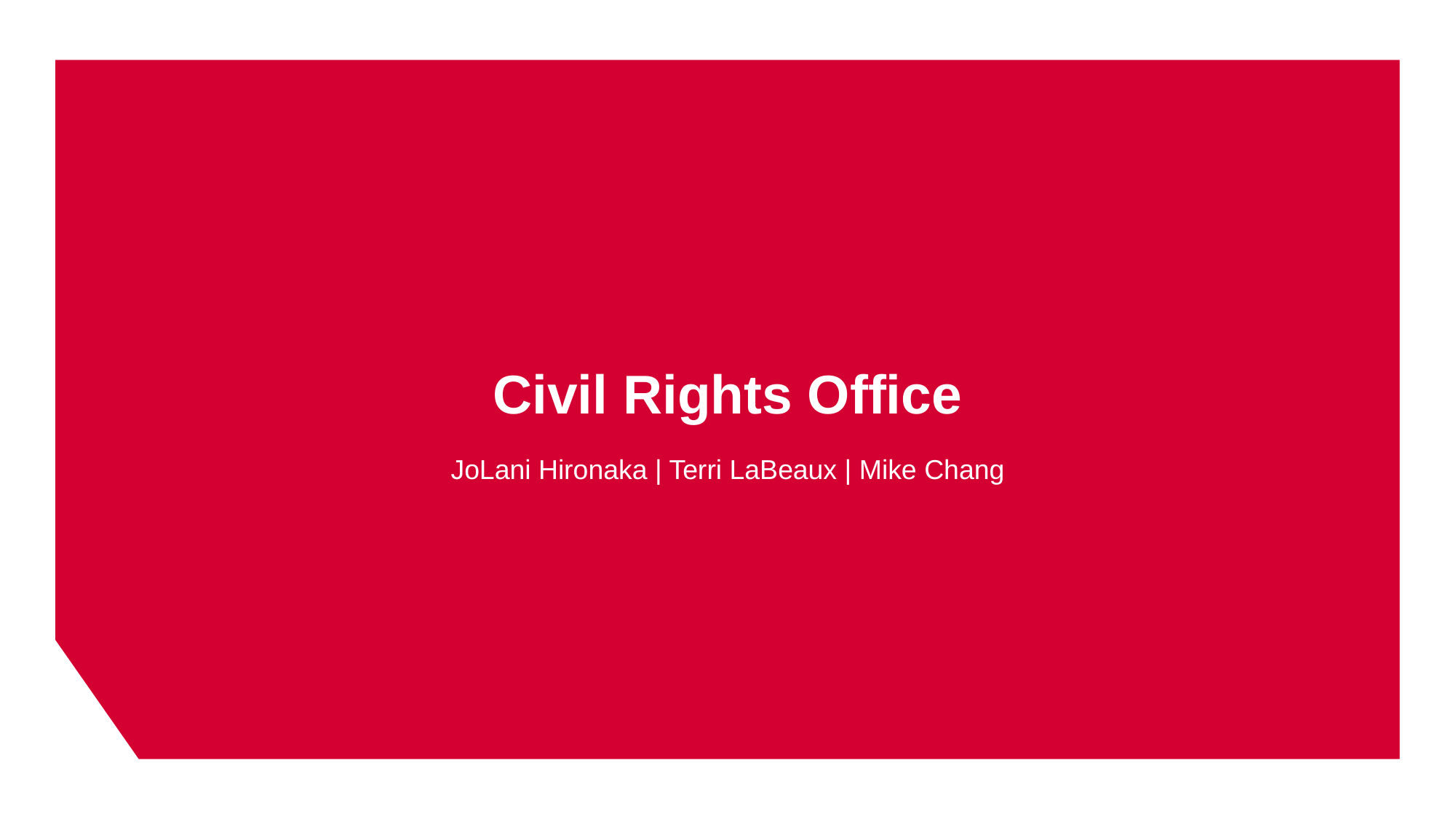

# Civil Rights Office
JoLani Hironaka | Terri LaBeaux | Mike Chang